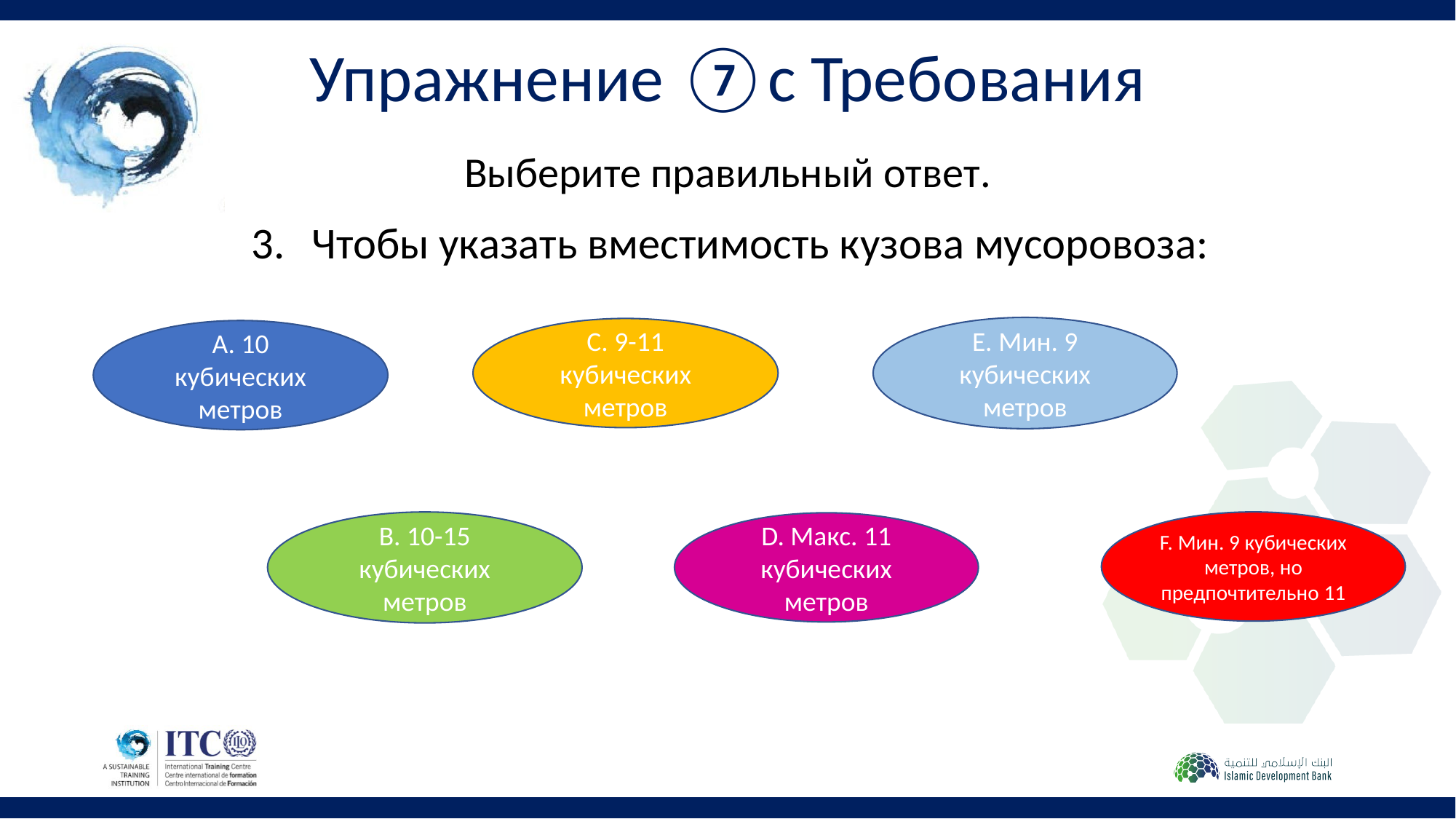

# Упражнение ⑦c Требования
Выберите правильный ответ.
Чтобы указать вместимость кузова мусоровоза:
E. Мин. 9 кубических метров
C. 9-11 кубических метров
A. 10 кубических метров
B. 10-15 кубических метров
F. Мин. 9 кубических метров, но предпочтительно 11
D. Макс. 11 кубических метров